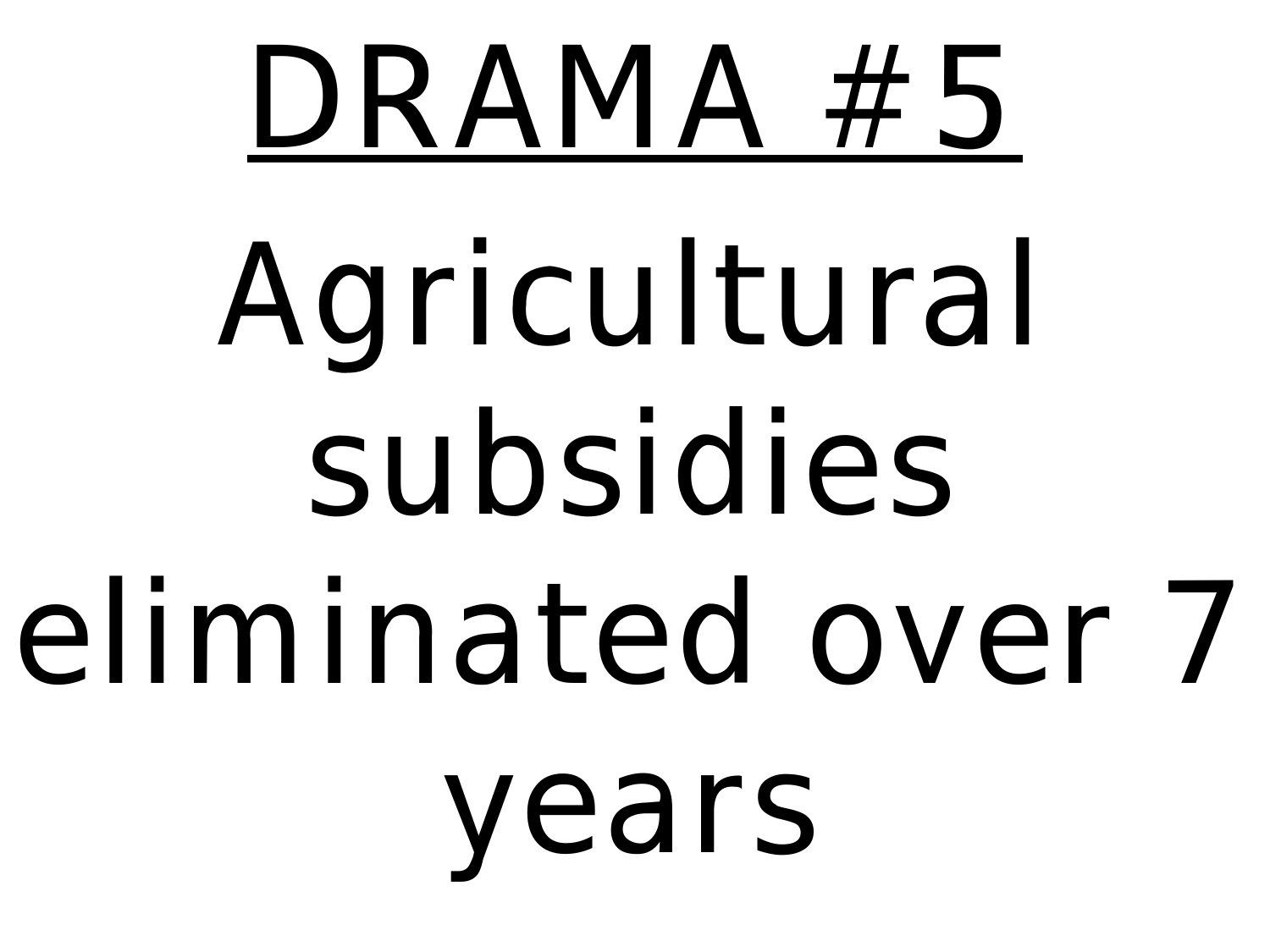

DRAMA #5
Agricultural subsidies eliminated over 7 years